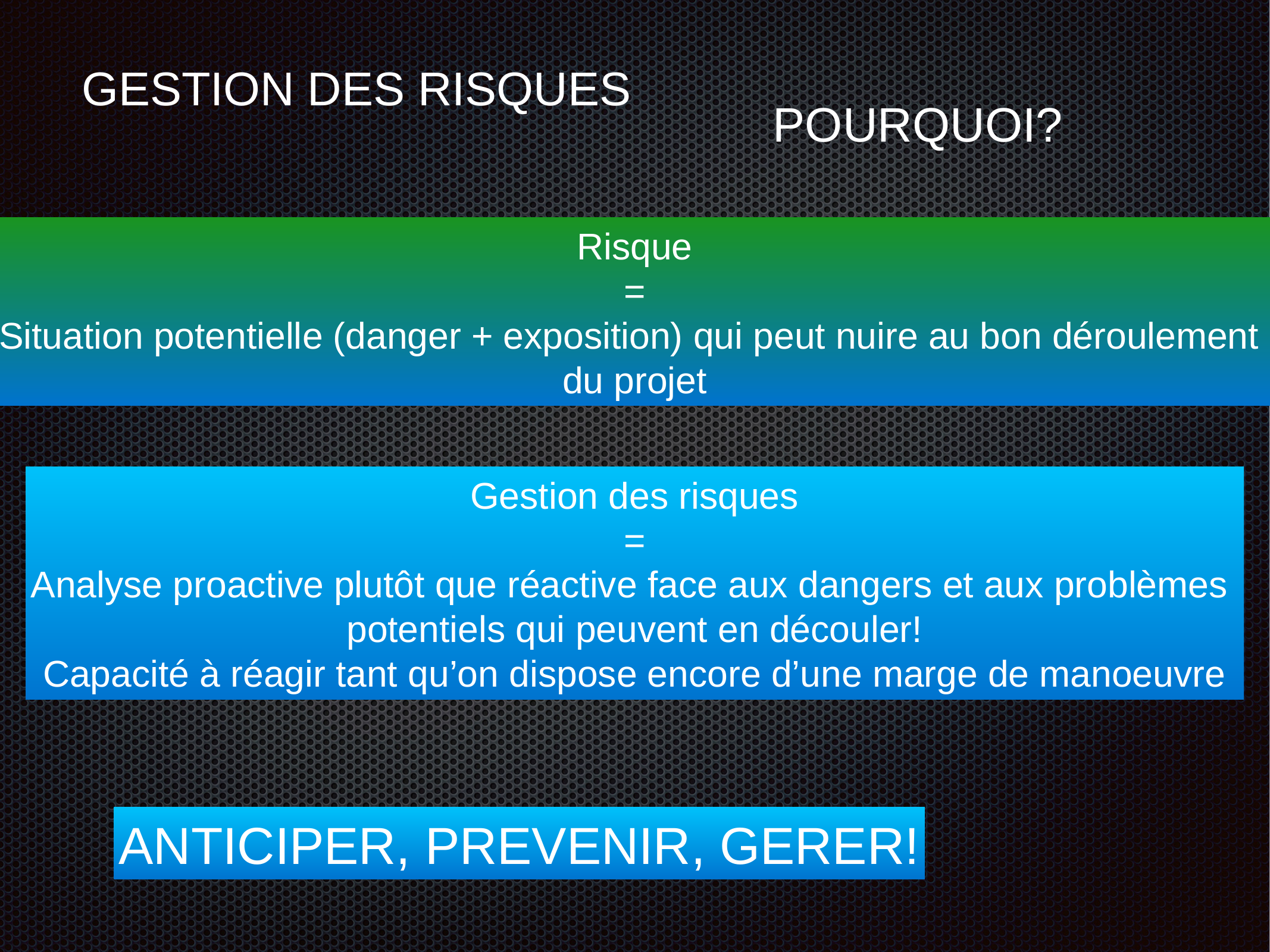

# GESTION DES RISQUES
POURQUOI?
Risque
=
Situation potentielle (danger + exposition) qui peut nuire au bon déroulement
du projet
Gestion des risques
=
Analyse proactive plutôt que réactive face aux dangers et aux problèmes
potentiels qui peuvent en découler!
Capacité à réagir tant qu’on dispose encore d’une marge de manoeuvre
ANTICIPER, PREVENIR, GERER!